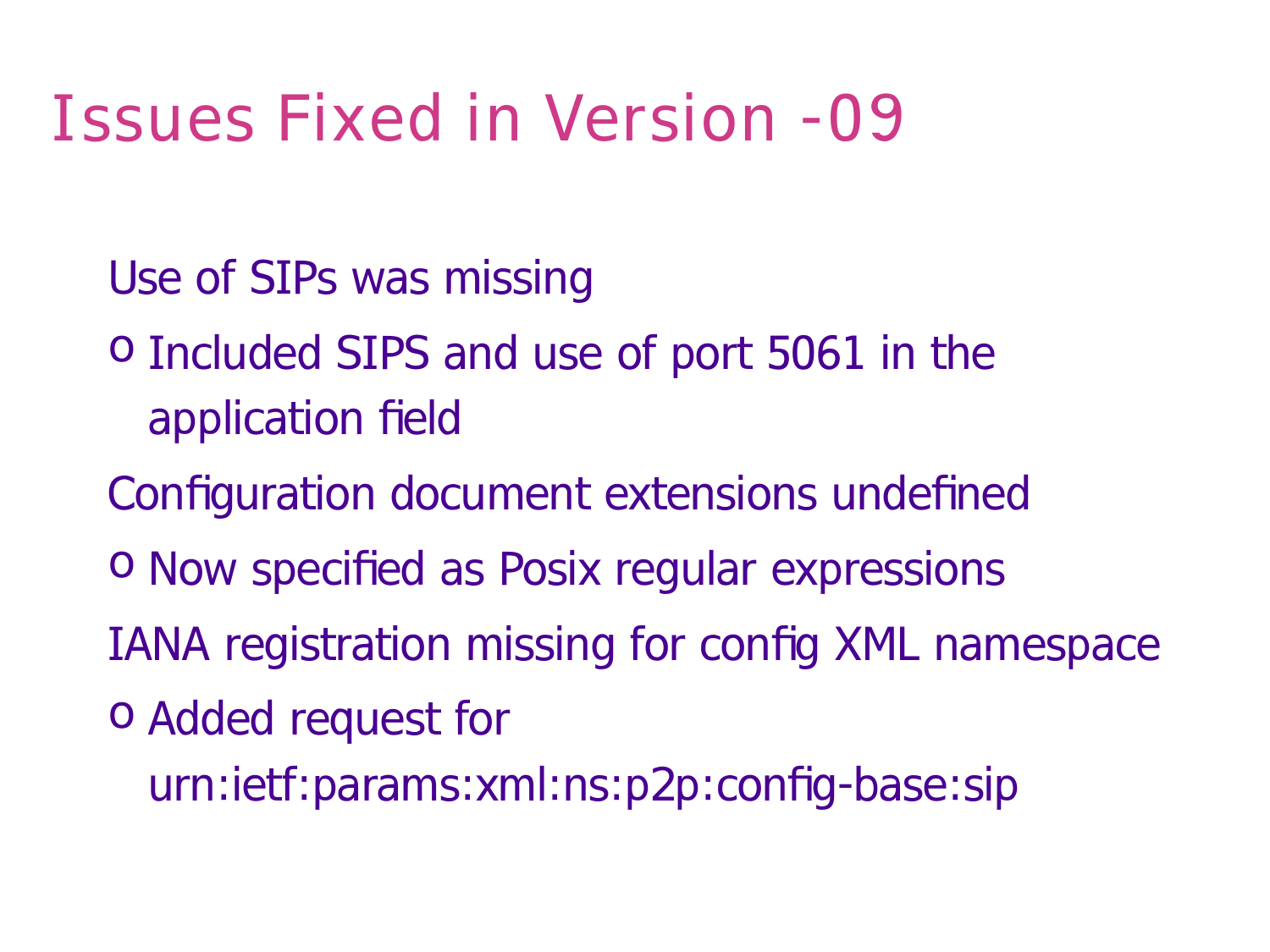

# Issues Fixed in Version -09
Use of SIPs was missing
Included SIPS and use of port 5061 in the application field
Configuration document extensions undefined
Now specified as Posix regular expressions
IANA registration missing for config XML namespace
Added request for urn:ietf:params:xml:ns:p2p:config-base:sip